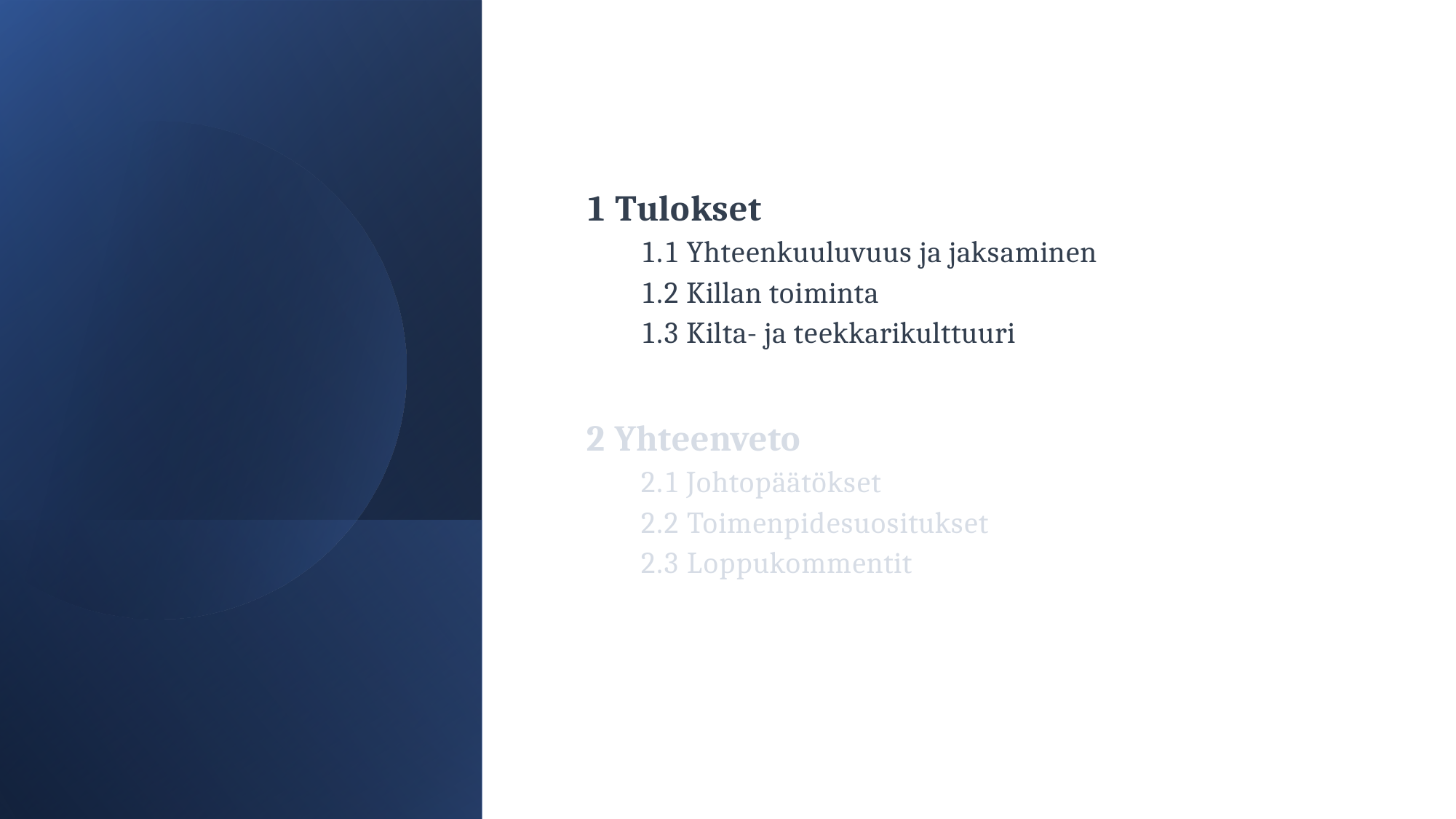

1 Tulokset
1.1 Yhteenkuuluvuus ja jaksaminen
1.2 Killan toiminta
1.3 Kilta- ja teekkarikulttuuri

2 Yhteenveto
2.1 Johtopäätökset
2.2 Toimenpidesuositukset
2.3 Loppukommentit